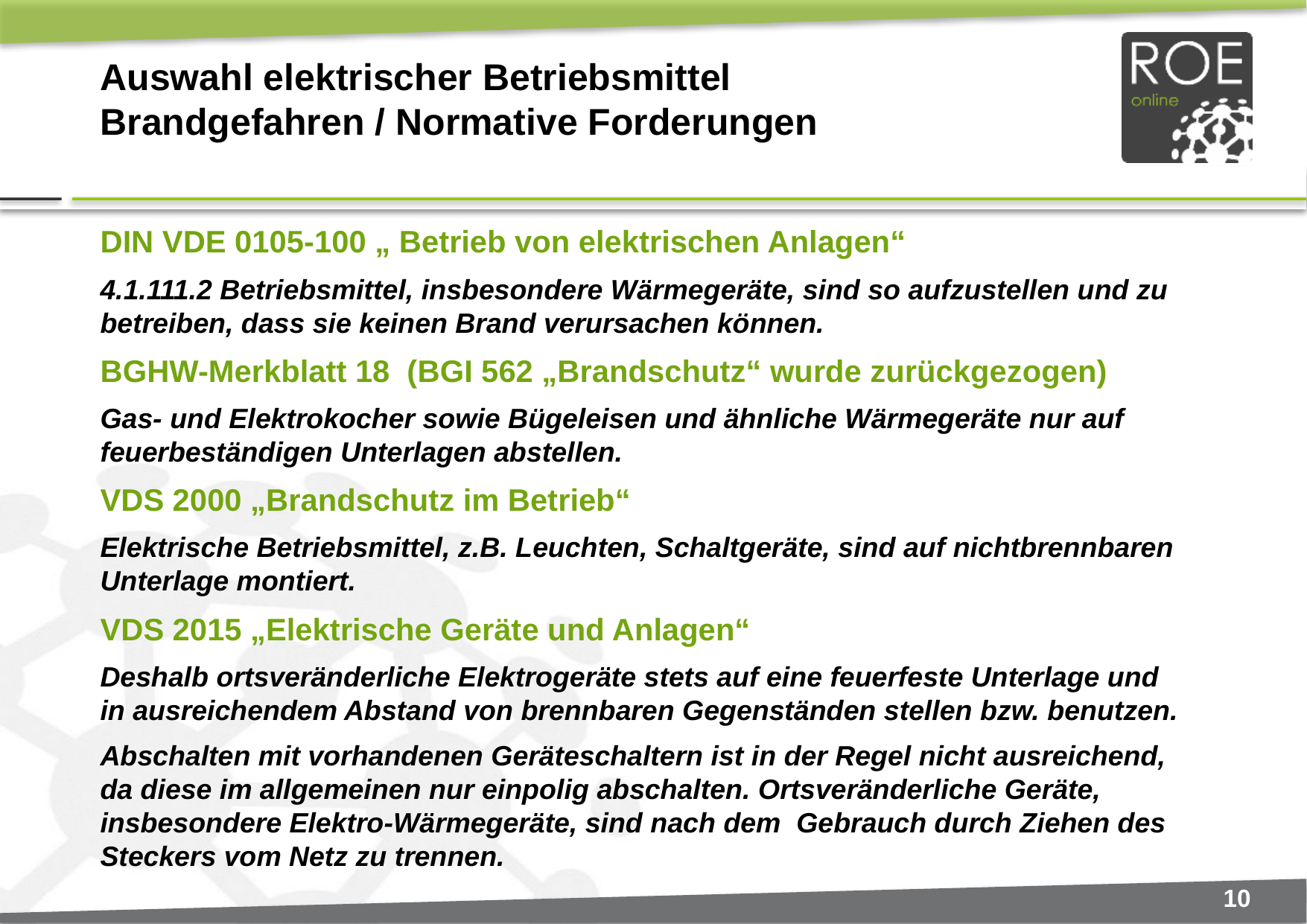

# Auswahl elektrischer Betriebsmittel Brandgefahren / Normative Forderungen
DIN VDE 0105-100 „ Betrieb von elektrischen Anlagen“
4.1.111.2 Betriebsmittel, insbesondere Wärmegeräte, sind so aufzustellen und zu betreiben, dass sie keinen Brand verursachen können.
BGHW-Merkblatt 18  (BGI 562 „Brandschutz“ wurde zurückgezogen)
Gas- und Elektrokocher sowie Bügeleisen und ähnliche Wärmegeräte nur auf feuerbeständigen Unterlagen abstellen.
VDS 2000 „Brandschutz im Betrieb“
Elektrische Betriebsmittel, z.B. Leuchten, Schaltgeräte, sind auf nichtbrennbaren Unterlage montiert.
VDS 2015 „Elektrische Geräte und Anlagen“
Deshalb ortsveränderliche Elektrogeräte stets auf eine feuerfeste Unterlage und in ausreichendem Abstand von brennbaren Gegenständen stellen bzw. benutzen.
Abschalten mit vorhandenen Geräteschaltern ist in der Regel nicht ausreichend, da diese im allgemeinen nur einpolig abschalten. Ortsveränderliche Geräte, insbesondere Elektro-Wärmegeräte, sind nach dem  Gebrauch durch Ziehen des Steckers vom Netz zu trennen.

10